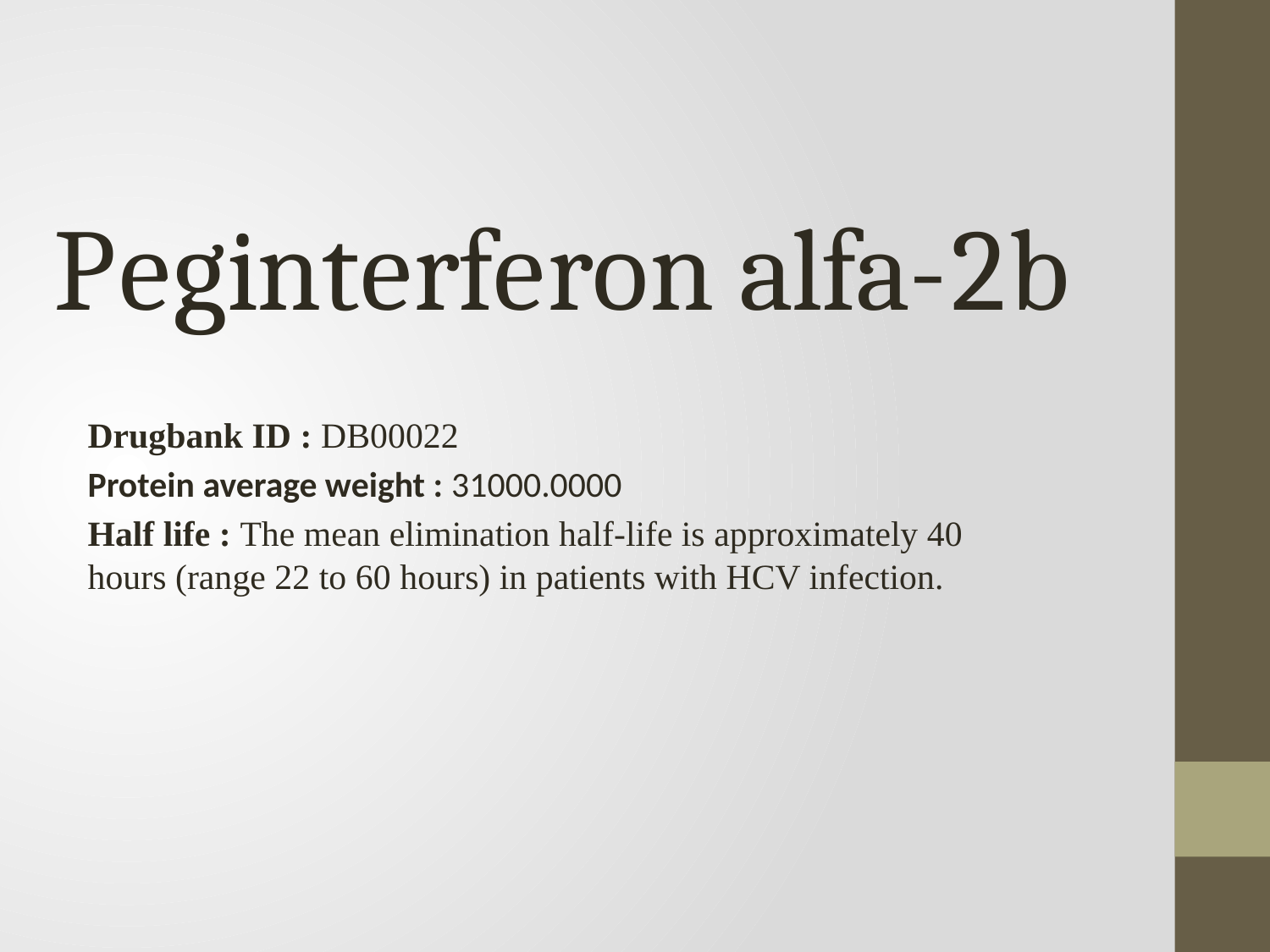

# Peginterferon alfa-2b
Drugbank ID : DB00022
Protein average weight : 31000.0000
Half life : The mean elimination half-life is approximately 40 hours (range 22 to 60 hours) in patients with HCV infection.